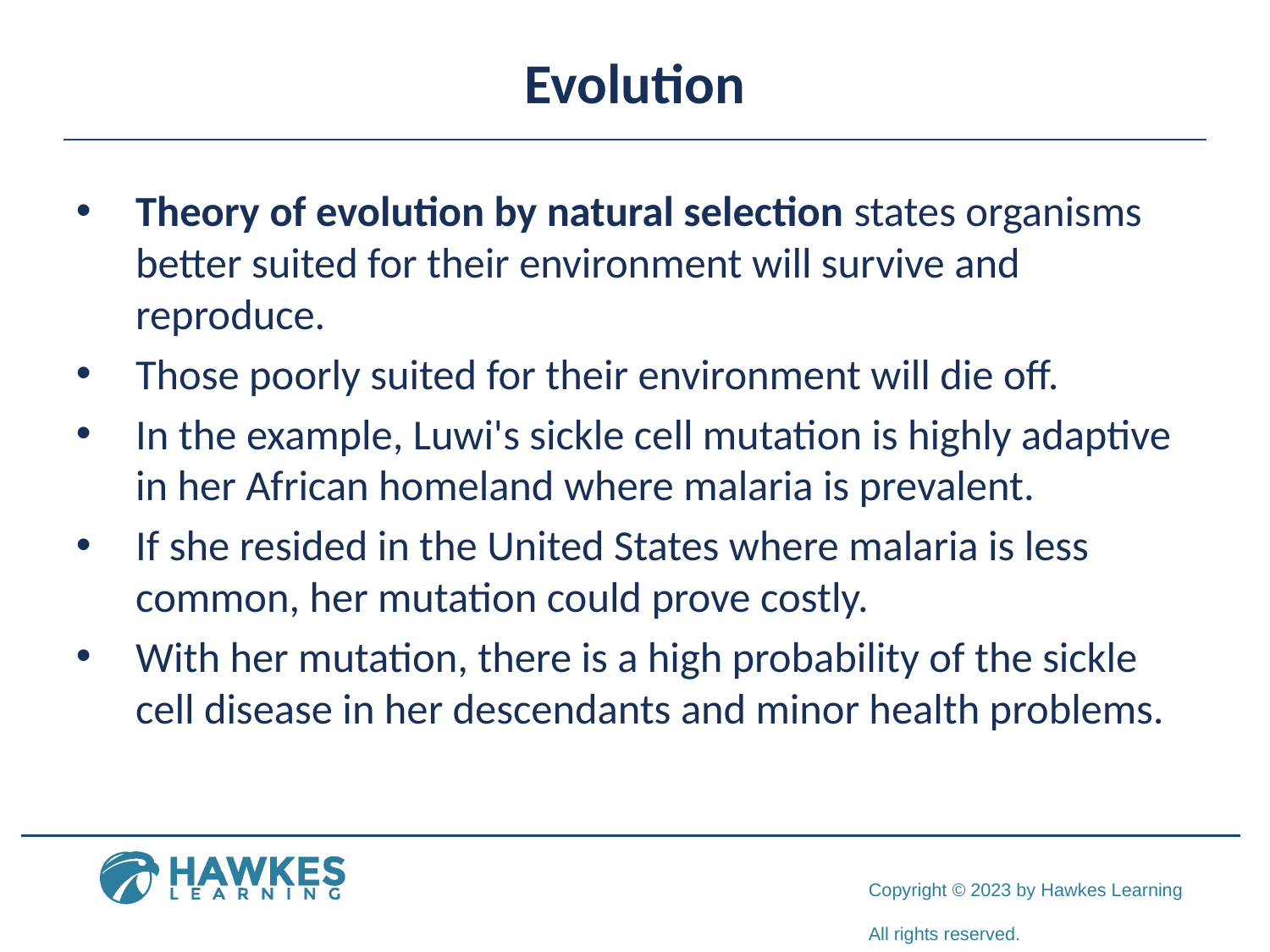

# Evolution
Theory of evolution by natural selection states organisms better suited for their environment will survive and reproduce.
Those poorly suited for their environment will die off.
In the example, Luwi's sickle cell mutation is highly adaptive in her African homeland where malaria is prevalent.
If she resided in the United States where malaria is less common, her mutation could prove costly.
With her mutation, there is a high probability of the sickle cell disease in her descendants and minor health problems.